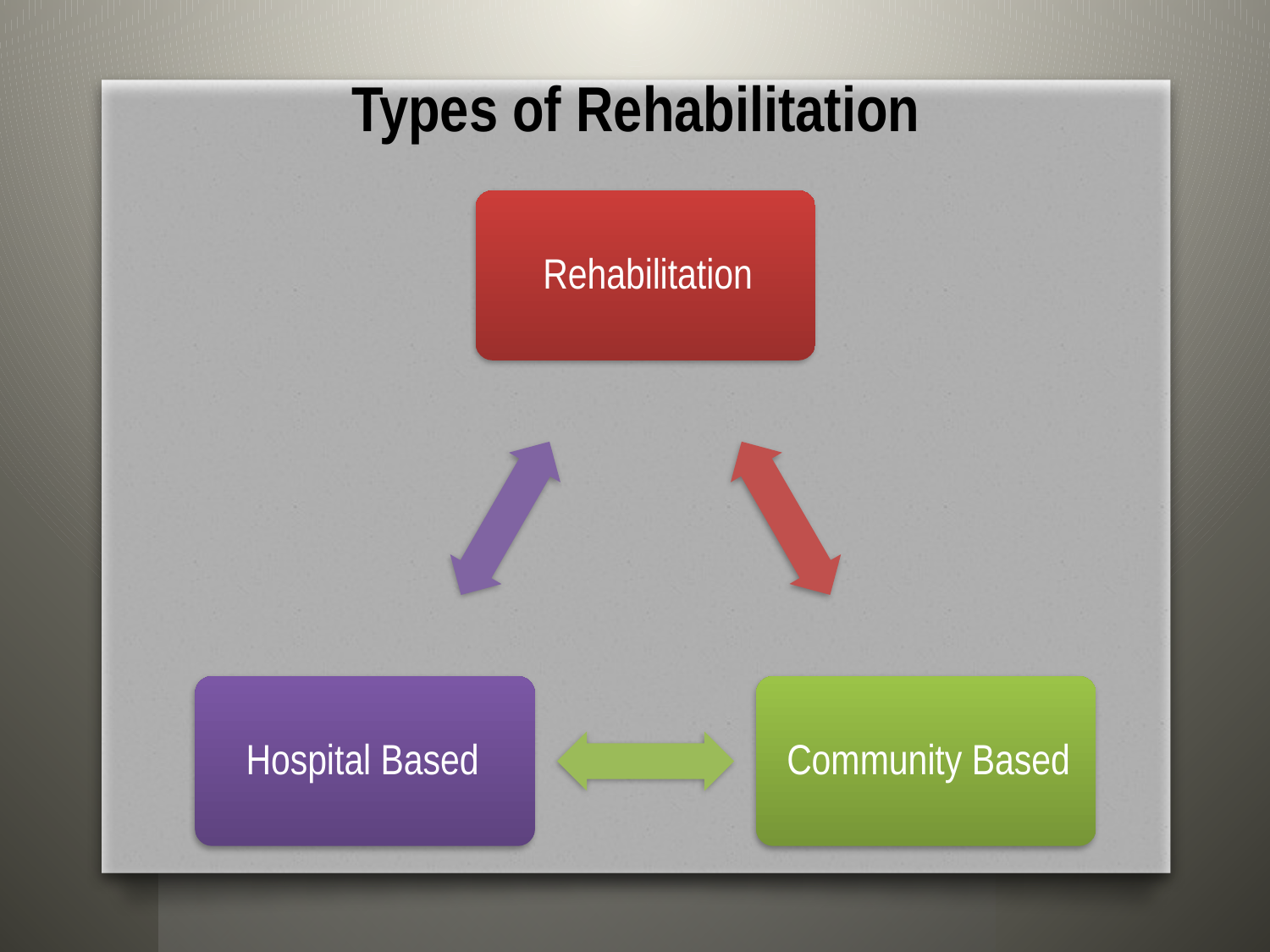

# Types of Rehabilitation
Rehabilitation

Community Based

Hospital Based